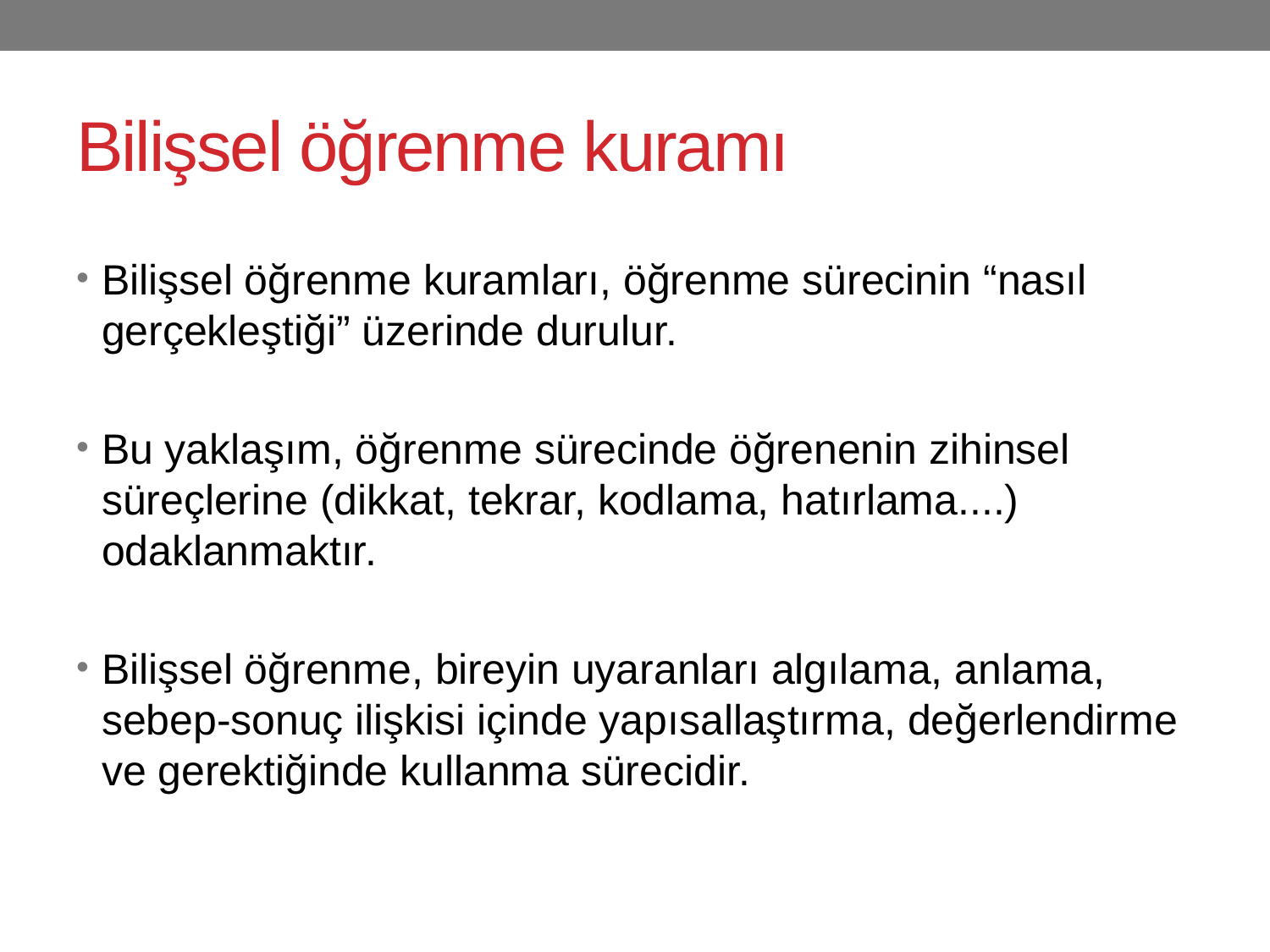

# Bilişsel öğrenme kuramı
Bilişsel öğrenme kuramları, öğrenme sürecinin “nasıl gerçekleştiği” üzerinde durulur.

Bu yaklaşım, öğrenme sürecinde öğrenenin zihinsel süreçlerine (dikkat, tekrar, kodlama, hatırlama....) odaklanmaktır.

Bilişsel öğrenme, bireyin uyaranları algılama, anlama, sebep-sonuç ilişkisi içinde yapısallaştırma, değerlendirme ve gerektiğinde kullanma sürecidir.